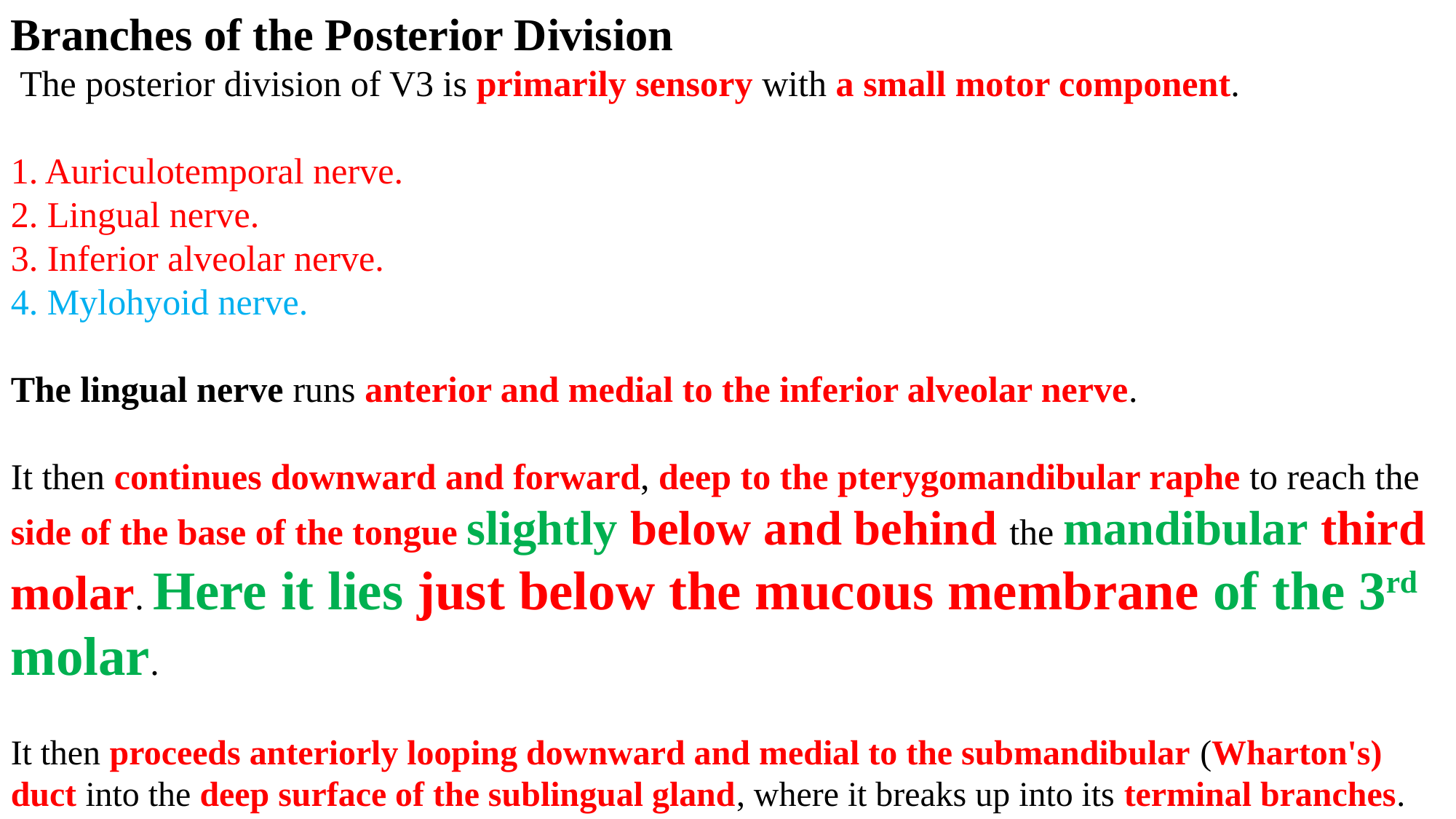

Branches of the Posterior Division
 The posterior division of V3 is primarily sensory with a small motor component.

1. Auriculotemporal nerve.
2. Lingual nerve.
3. Inferior alveolar nerve.
4. Mylohyoid nerve.

The lingual nerve runs anterior and medial to the inferior alveolar nerve.

It then continues downward and forward, deep to the pterygomandibular raphe to reach the side of the base of the tongue slightly below and behind the mandibular third molar. Here it lies just below the mucous membrane of the 3rd molar.

It then proceeds anteriorly looping downward and medial to the submandibular (Wharton's) duct into the deep surface of the sublingual gland, where it breaks up into its terminal branches.